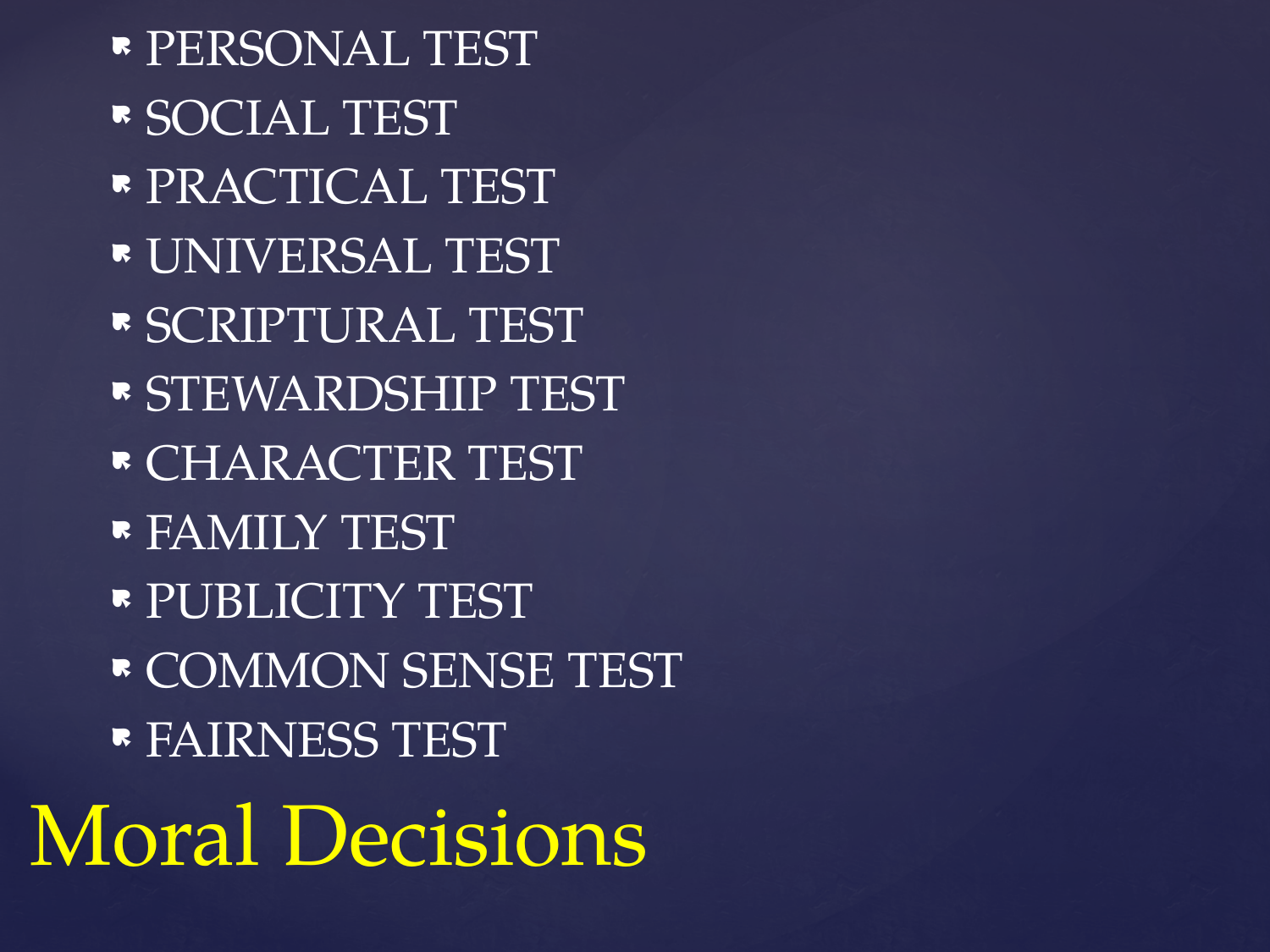

PERSONAL TEST
SOCIAL TEST
PRACTICAL TEST
UNIVERSAL TEST
SCRIPTURAL TEST
STEWARDSHIP TEST
CHARACTER TEST
FAMILY TEST
PUBLICITY TEST
COMMON SENSE TEST
FAIRNESS TEST
# Moral Decisions